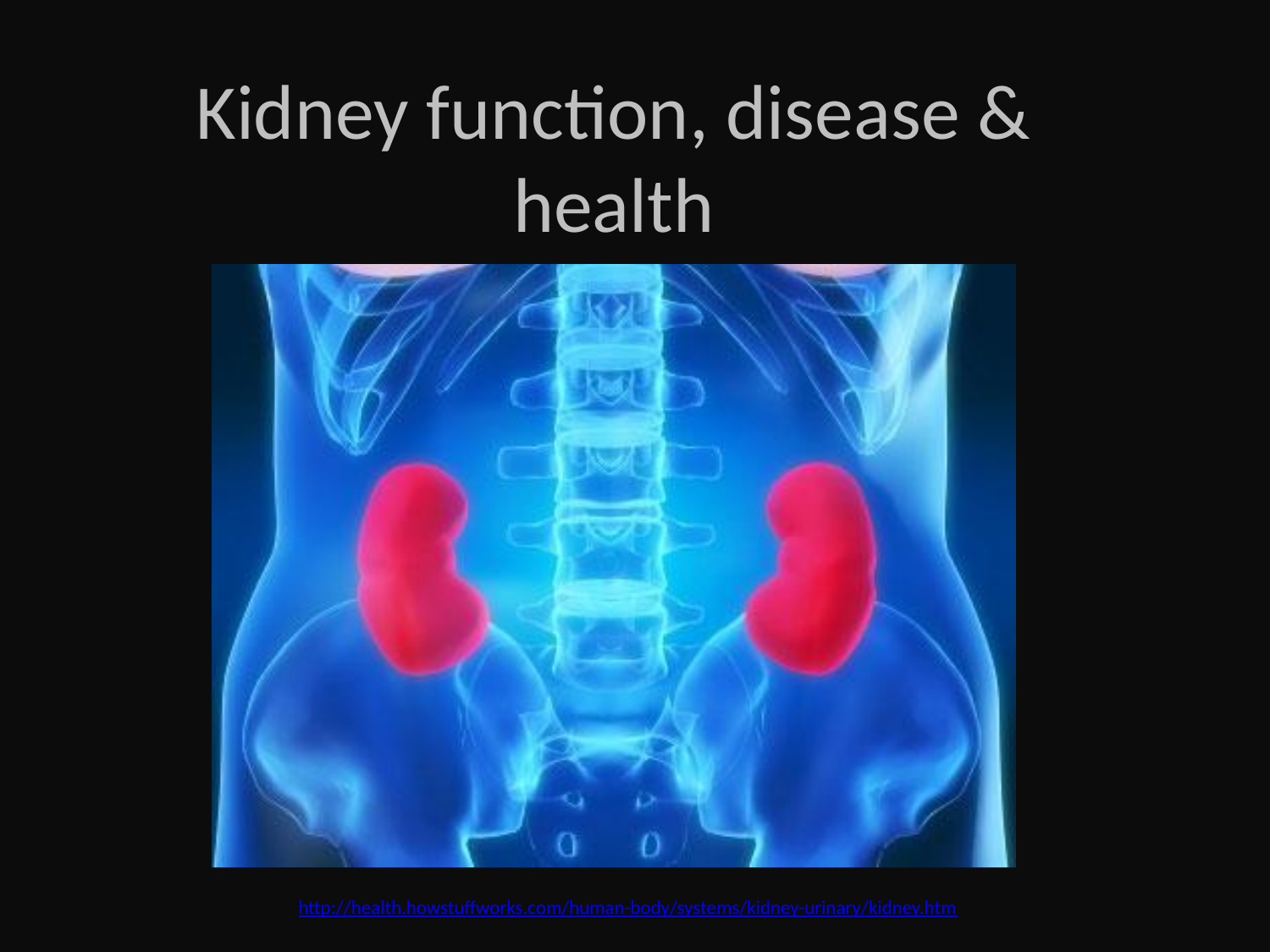

# Kidney function, disease & health

http://health.howstuffworks.com/human-body/systems/kidney-urinary/kidney.htm